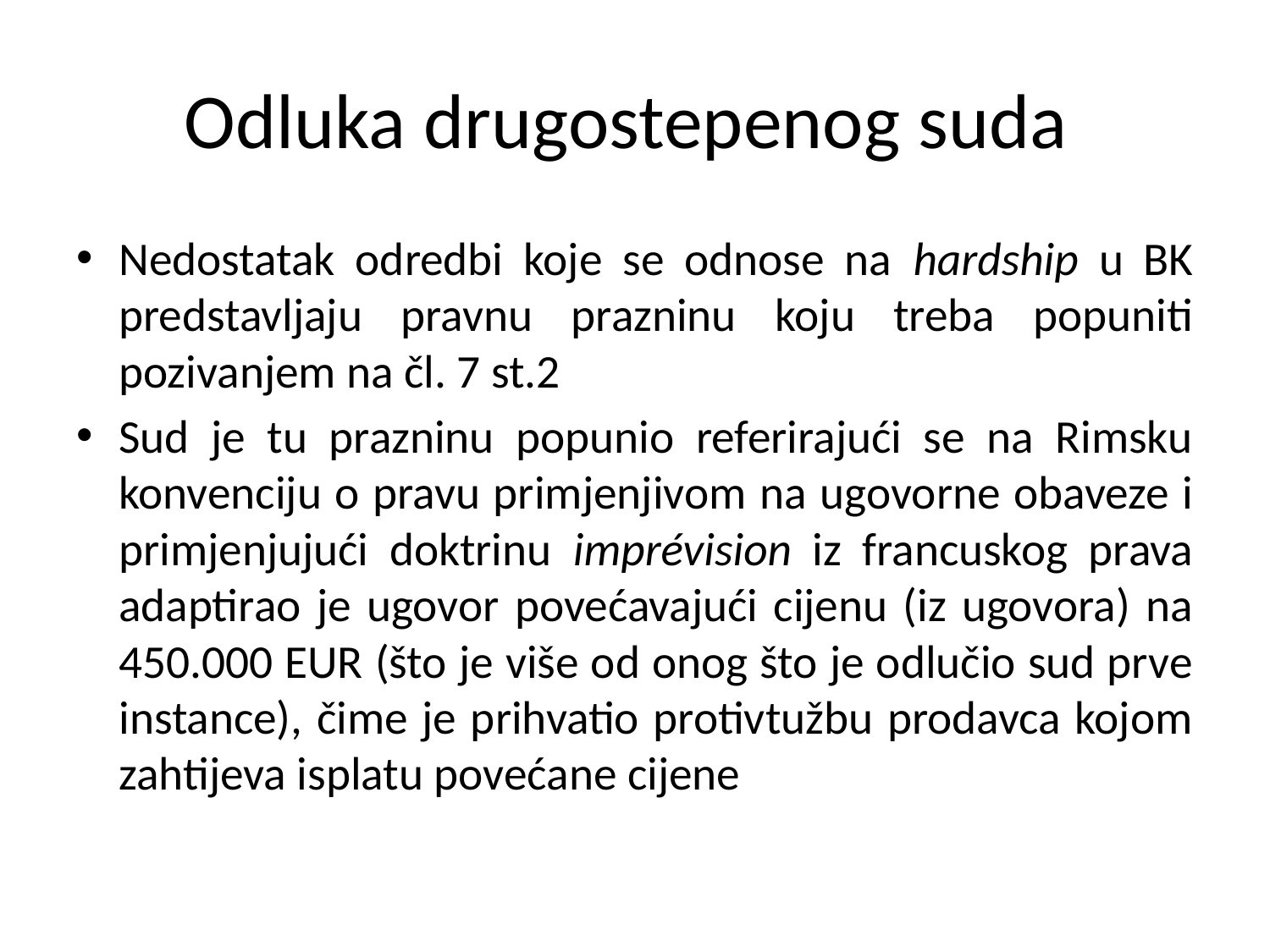

# Odluka drugostepenog suda
Nedostatak odredbi koje se odnose na hardship u BK predstavljaju pravnu prazninu koju treba popuniti pozivanjem na čl. 7 st.2
Sud je tu prazninu popunio referirajući se na Rimsku konvenciju o pravu primjenjivom na ugovorne obaveze i primjenjujući doktrinu imprévision iz francuskog prava adaptirao je ugovor povećavajući cijenu (iz ugovora) na 450.000 EUR (što je više od onog što je odlučio sud prve instance), čime je prihvatio protivtužbu prodavca kojom zahtijeva isplatu povećane cijene